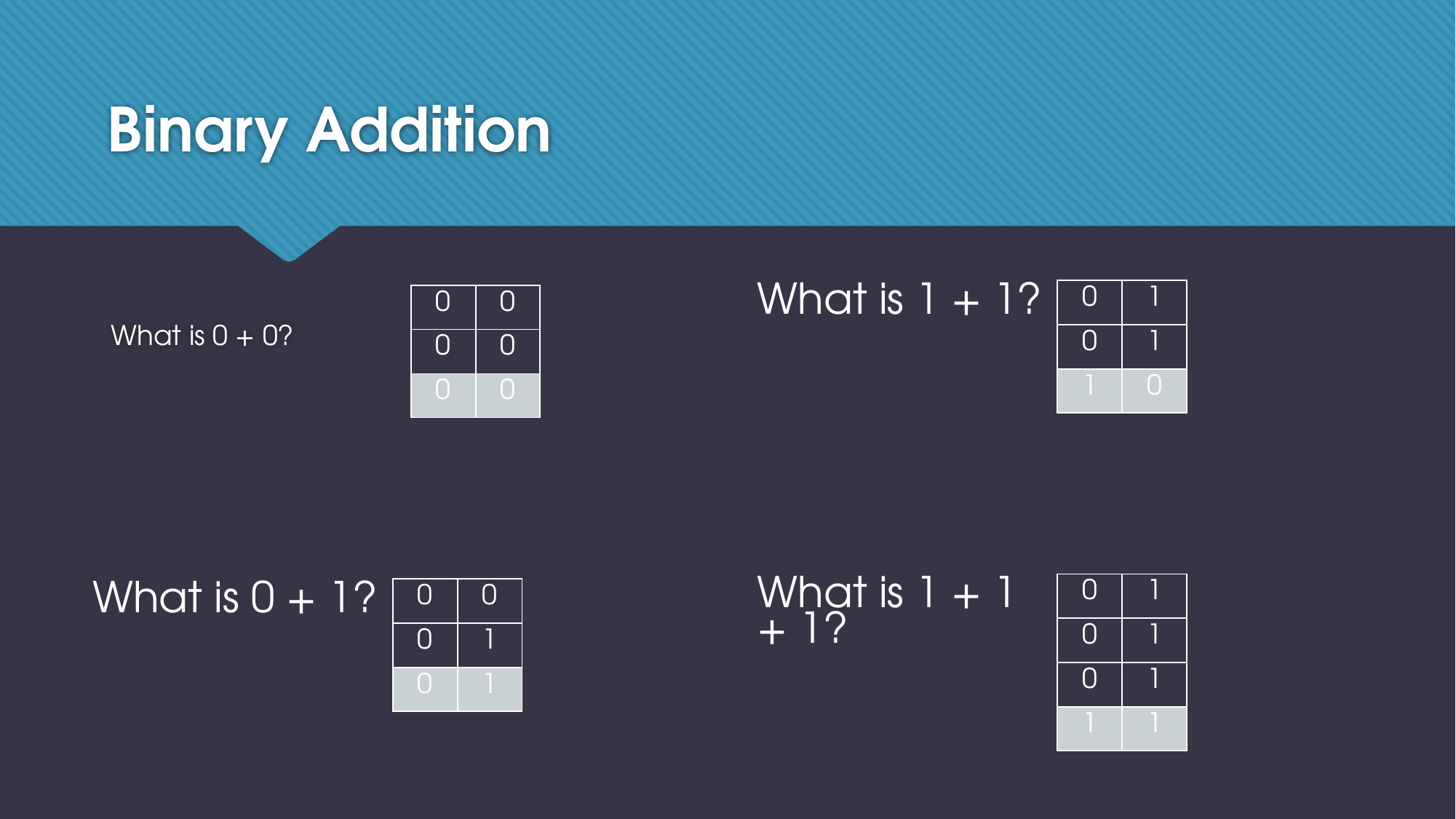

# Binary Addition
What is 1 + 1?
| 0 | 1 |
| --- | --- |
| 0 | 1 |
| 1 | 0 |
What is 0 + 0?
| 0 | 0 |
| --- | --- |
| 0 | 0 |
| 0 | 0 |
What is 1 + 1 + 1?
| 0 | 1 |
| --- | --- |
| 0 | 1 |
| 0 | 1 |
| 1 | 1 |
What is 0 + 1?
| 0 | 0 |
| --- | --- |
| 0 | 1 |
| 0 | 1 |